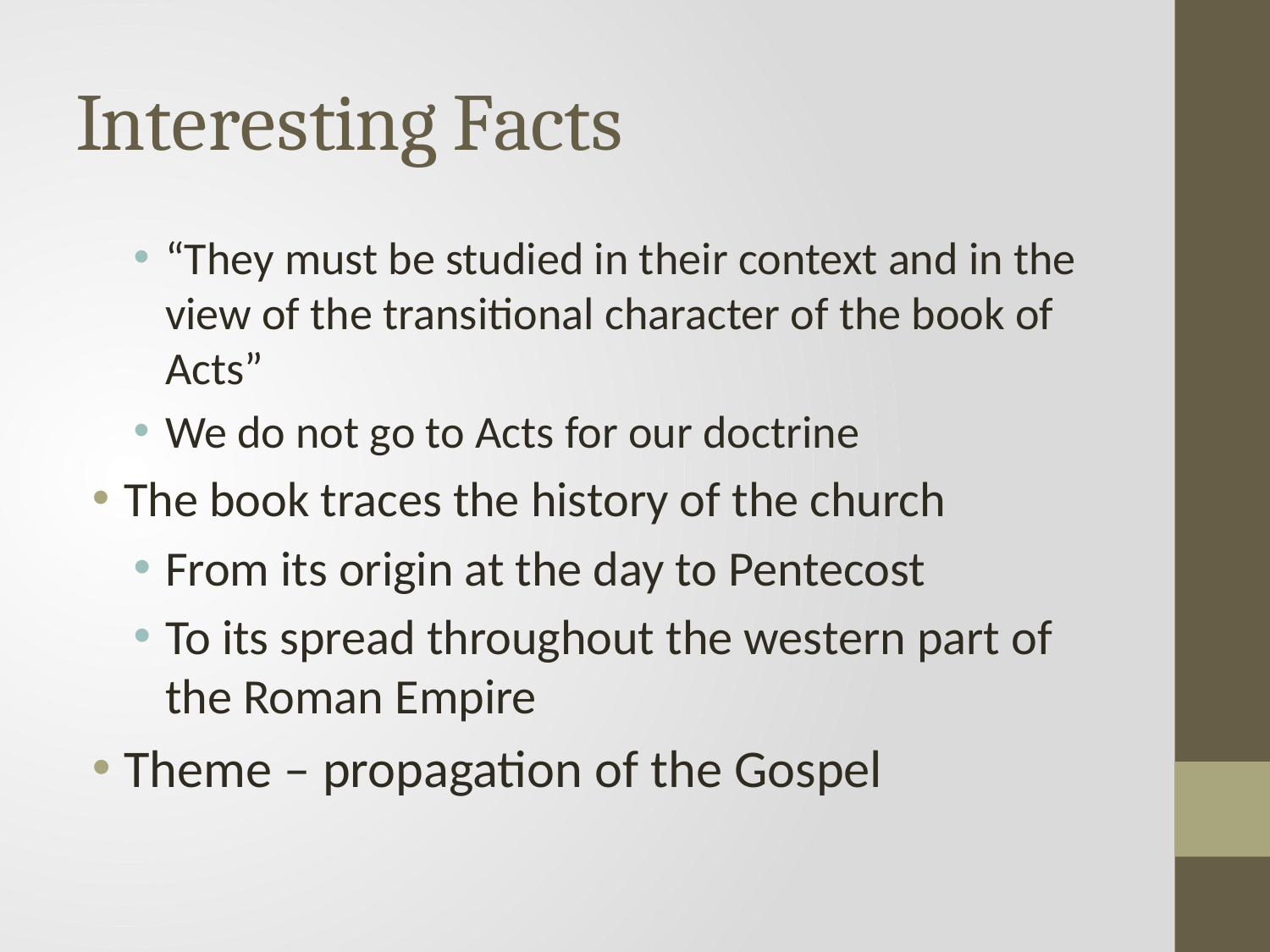

# Interesting Facts
“They must be studied in their context and in the view of the transitional character of the book of Acts”
We do not go to Acts for our doctrine
The book traces the history of the church
From its origin at the day to Pentecost
To its spread throughout the western part of the Roman Empire
Theme – propagation of the Gospel